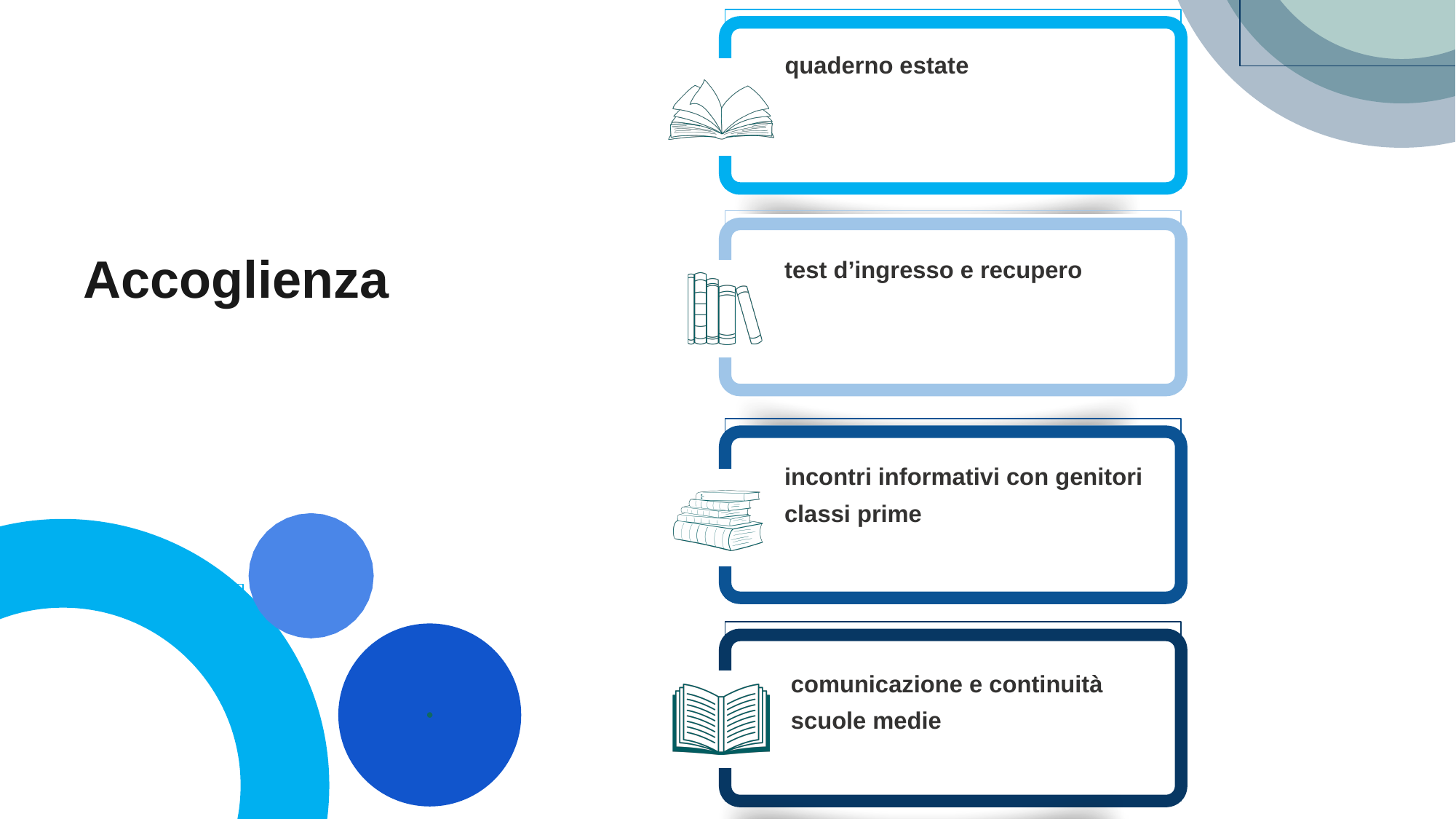

quaderno estate

Accoglienza

test d’ingresso e recupero

incontri informativi con genitori classi prime

comunicazione e continuità scuole medie